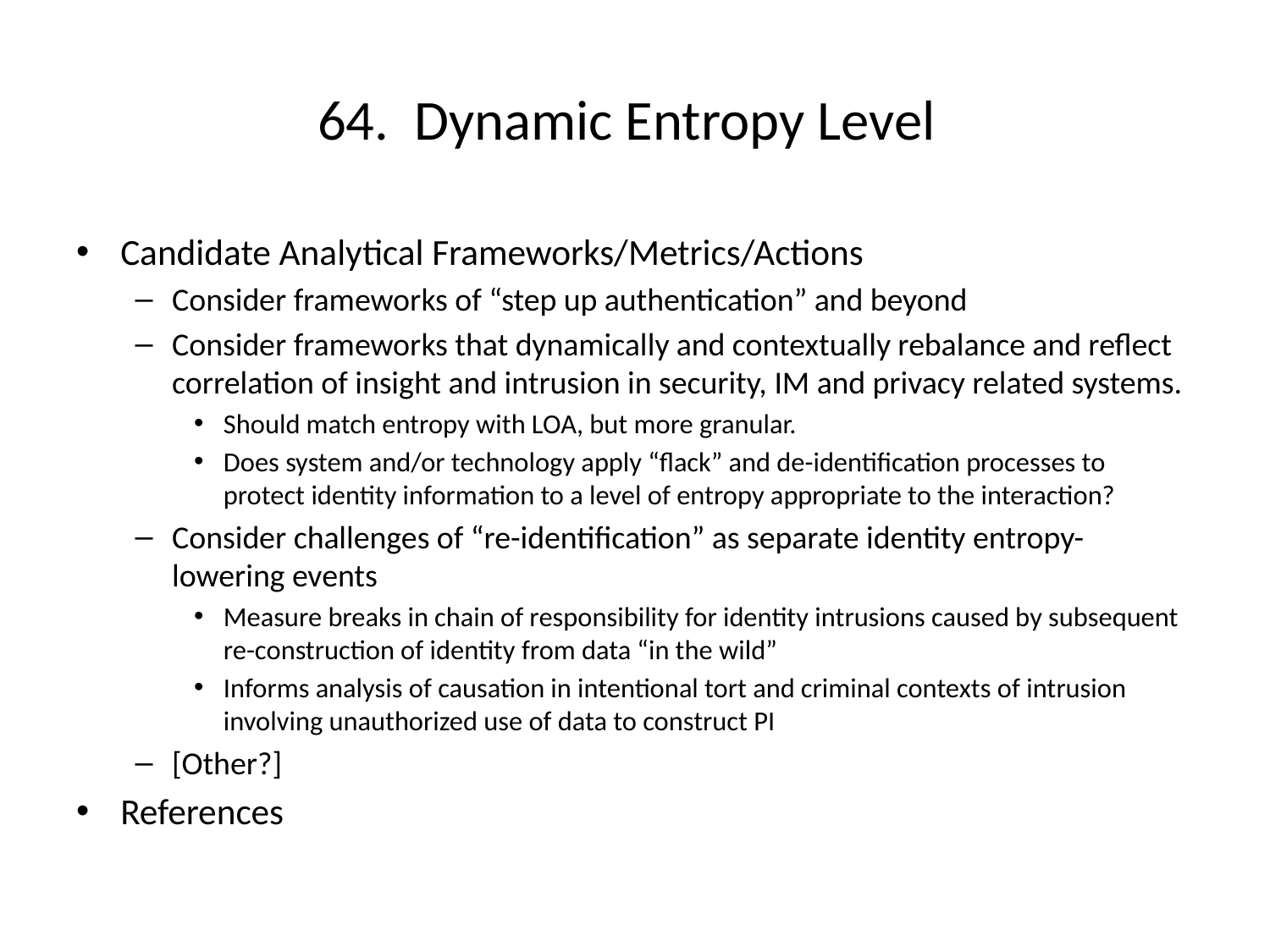

# 64.  Dynamic Entropy Level
Candidate Analytical Frameworks/Metrics/Actions
Consider frameworks of “step up authentication” and beyond
Consider frameworks that dynamically and contextually rebalance and reflect correlation of insight and intrusion in security, IM and privacy related systems.
Should match entropy with LOA, but more granular.
Does system and/or technology apply “flack” and de-identification processes to protect identity information to a level of entropy appropriate to the interaction?
Consider challenges of “re-identification” as separate identity entropy-lowering events
Measure breaks in chain of responsibility for identity intrusions caused by subsequent re-construction of identity from data “in the wild”
Informs analysis of causation in intentional tort and criminal contexts of intrusion involving unauthorized use of data to construct PI
[Other?]
References